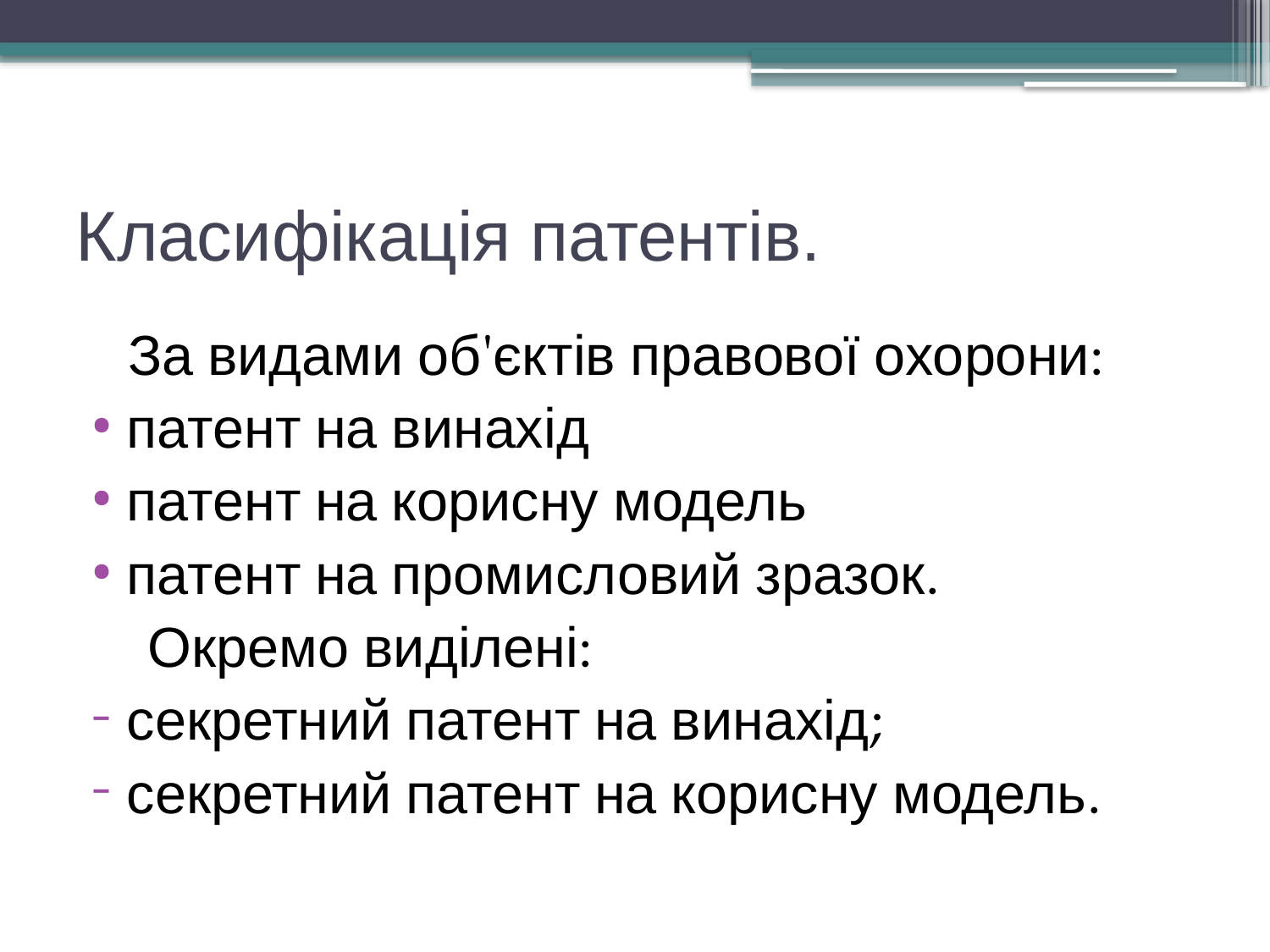

# Класифікація патентів.
   За видами об'єктів правової охорони:
патент на винахід
патент на корисну модель
патент на промисловий зразок.
    Окремо виділені:
секретний патент на винахід;
секретний патент на корисну модель.